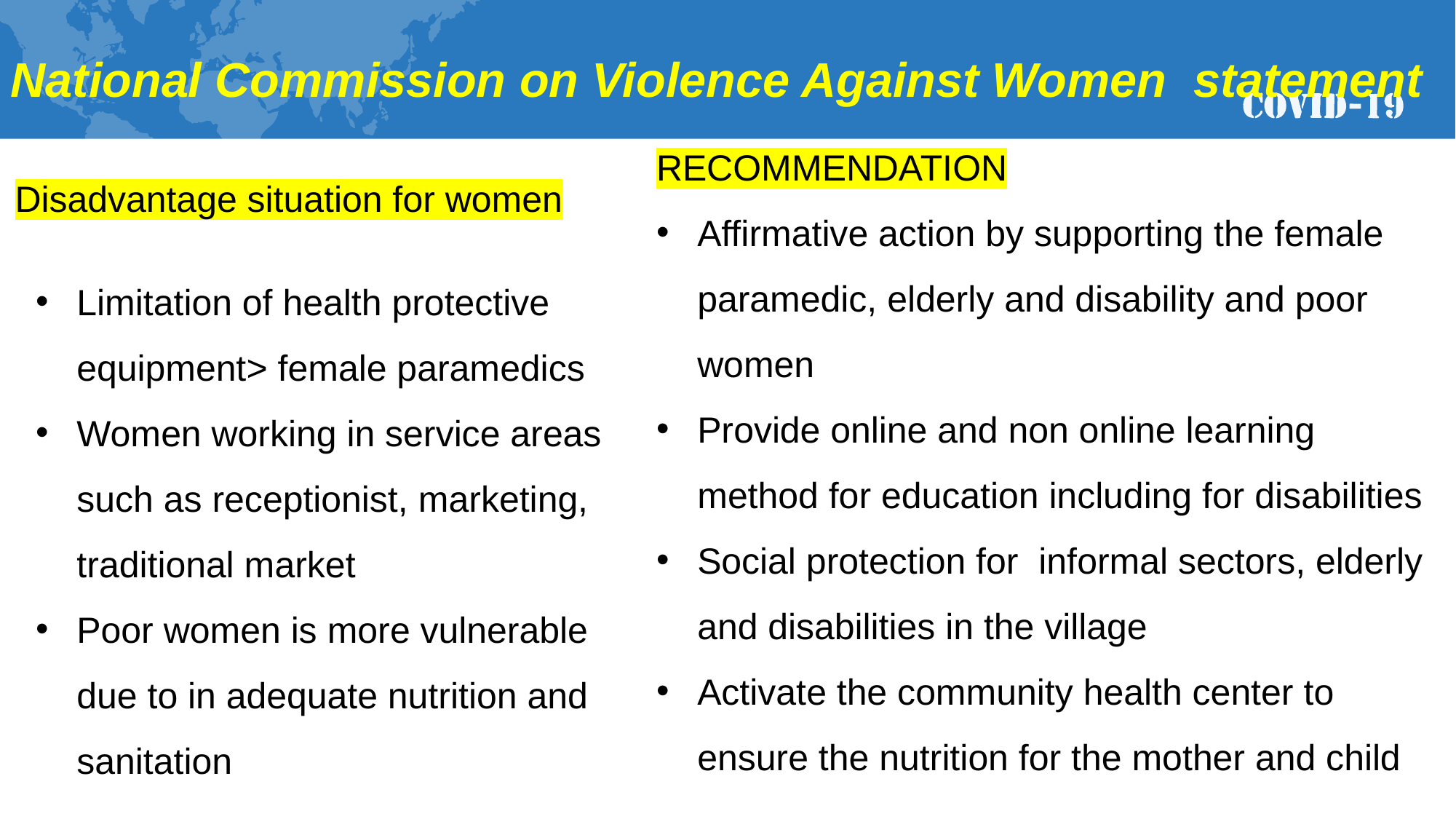

National Commission on Violence Against Women  statement
RECOMMENDATION
Affirmative action by supporting the female paramedic, elderly and disability and poor women
Provide online and non online learning method for education including for disabilities
Social protection for  informal sectors, elderly and disabilities in the village
Activate the community health center to ensure the nutrition for the mother and child

Disadvantage situation for women
Limitation of health protective equipment> female paramedics
Women working in service areas such as receptionist, marketing, traditional market
Poor women is more vulnerable due to in adequate nutrition and sanitation